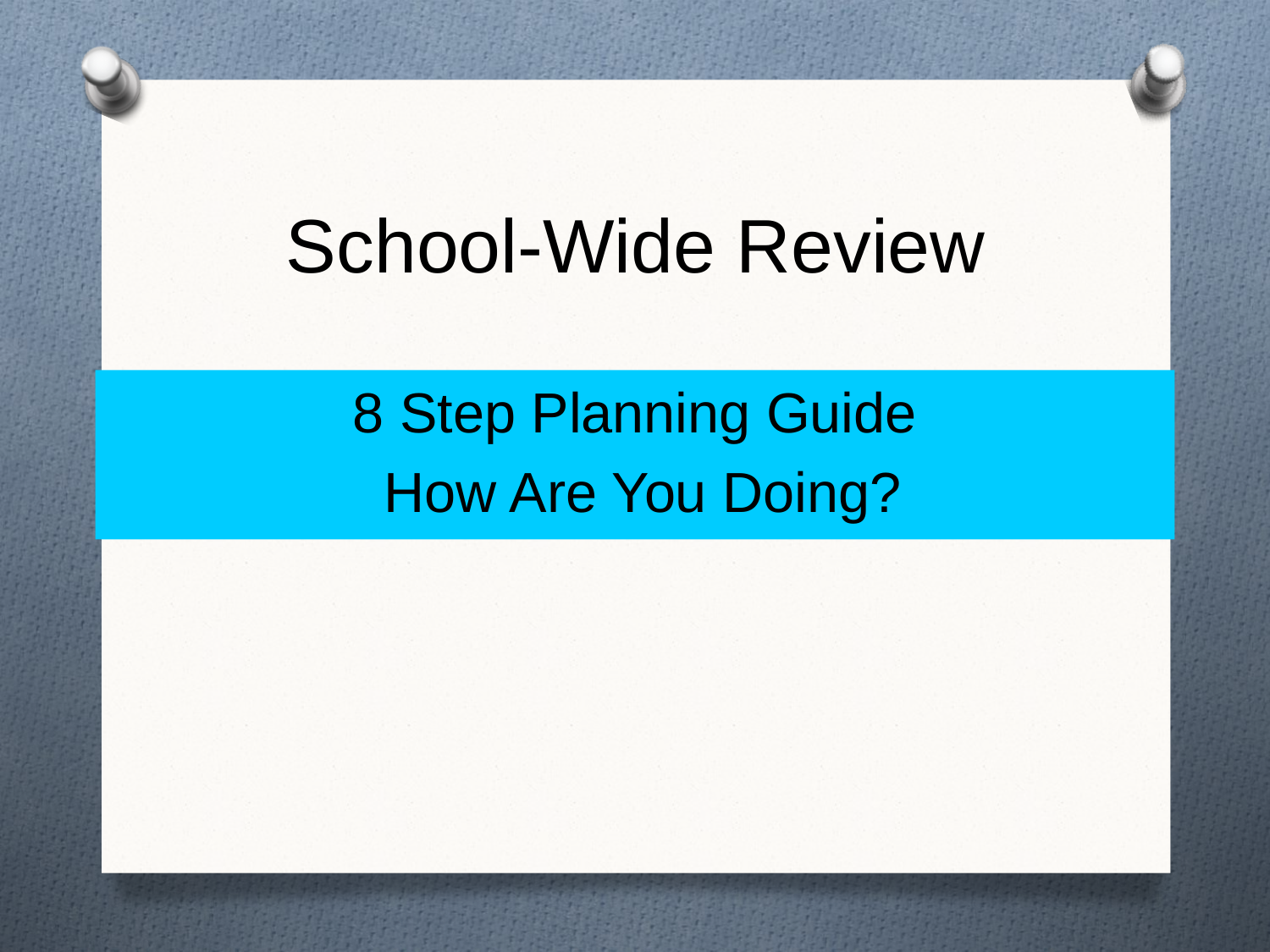

# School-Wide Review
8 Step Planning Guide
 How Are You Doing?